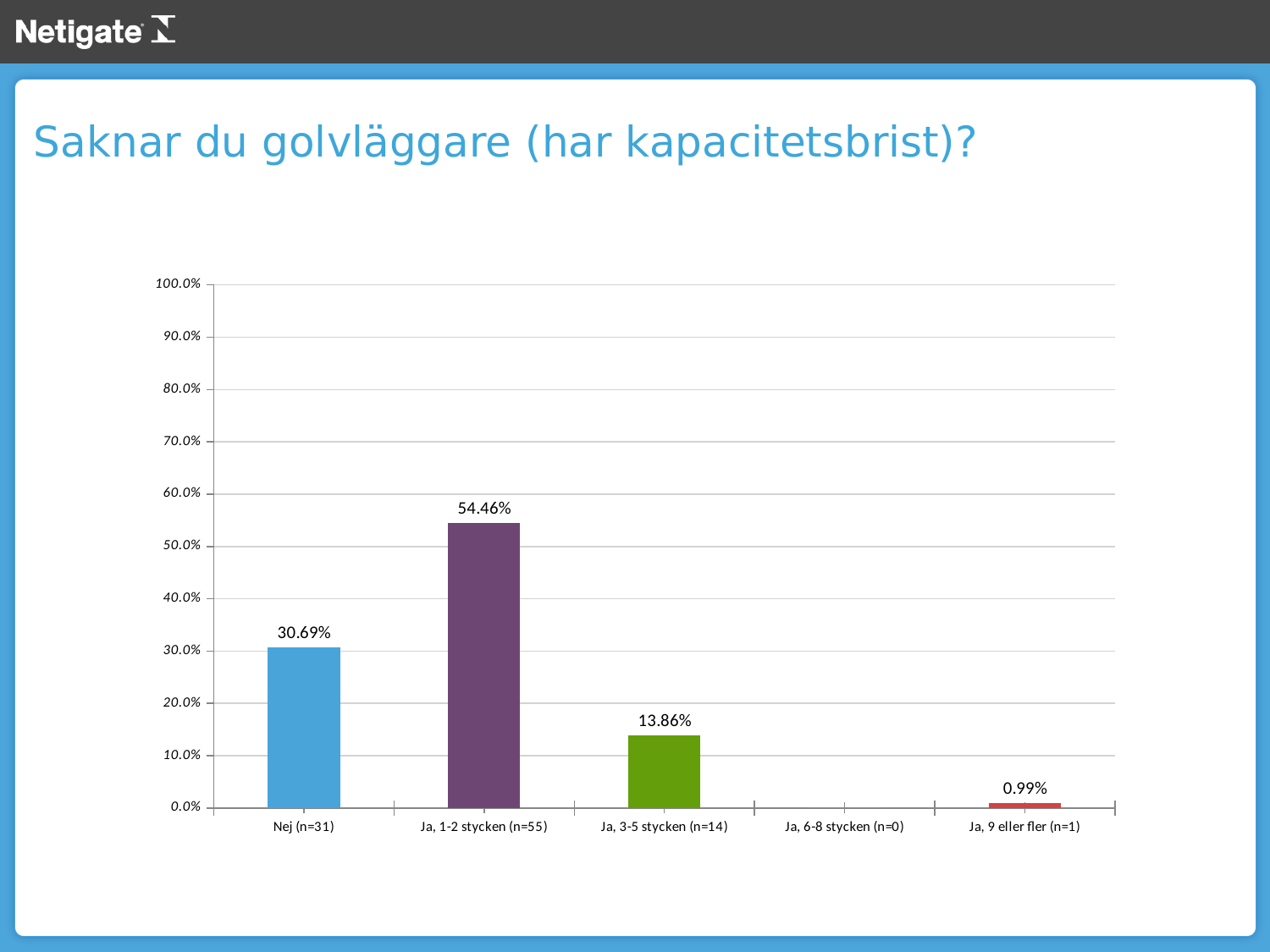

Saknar du golvläggare (har kapacitetsbrist)?

### Chart

| Category | Series 1 (n = 101) |
|---|---|
| Nej (n=31) | 0.3069306930693069 |
| Ja, 1-2 stycken (n=55) | 0.5445544554455446 |
| Ja, 3-5 stycken (n=14) | 0.13861386138613863 |
| Ja, 6-8 stycken (n=0) | 0.0 |
| Ja, 9 eller fler (n=1) | 0.009900990099009901 |